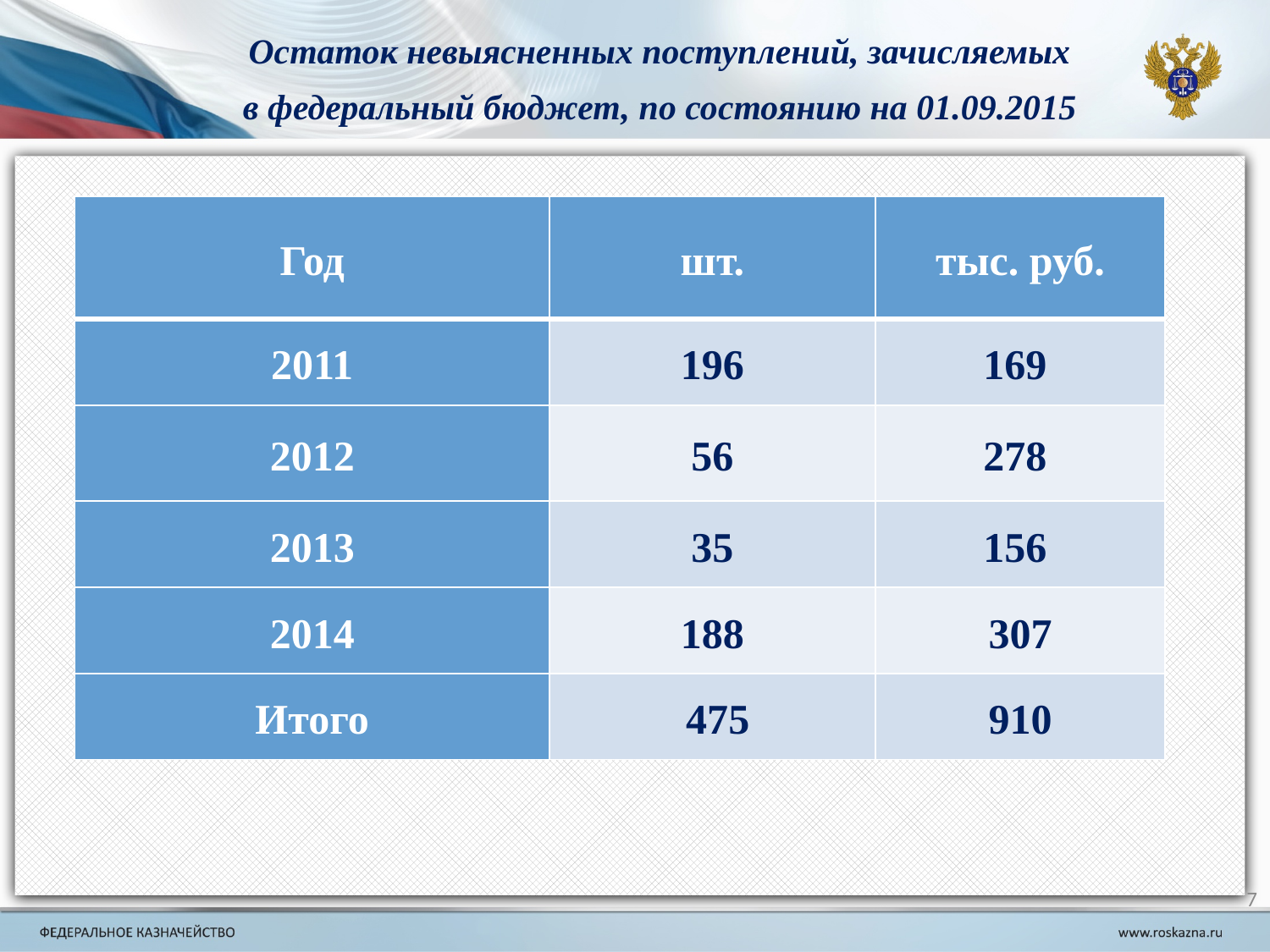

Остаток невыясненных поступлений, зачисляемых
в федеральный бюджет, по состоянию на 01.09.2015

| Год | шт. | тыс. руб. |
| --- | --- | --- |
| 2011 | 196 | 169 |
| 2012 | 56 | 278 |
| 2013 | 35 | 156 |
| 2014 | 188 | 307 |
| Итого | 475 | 910 |
7